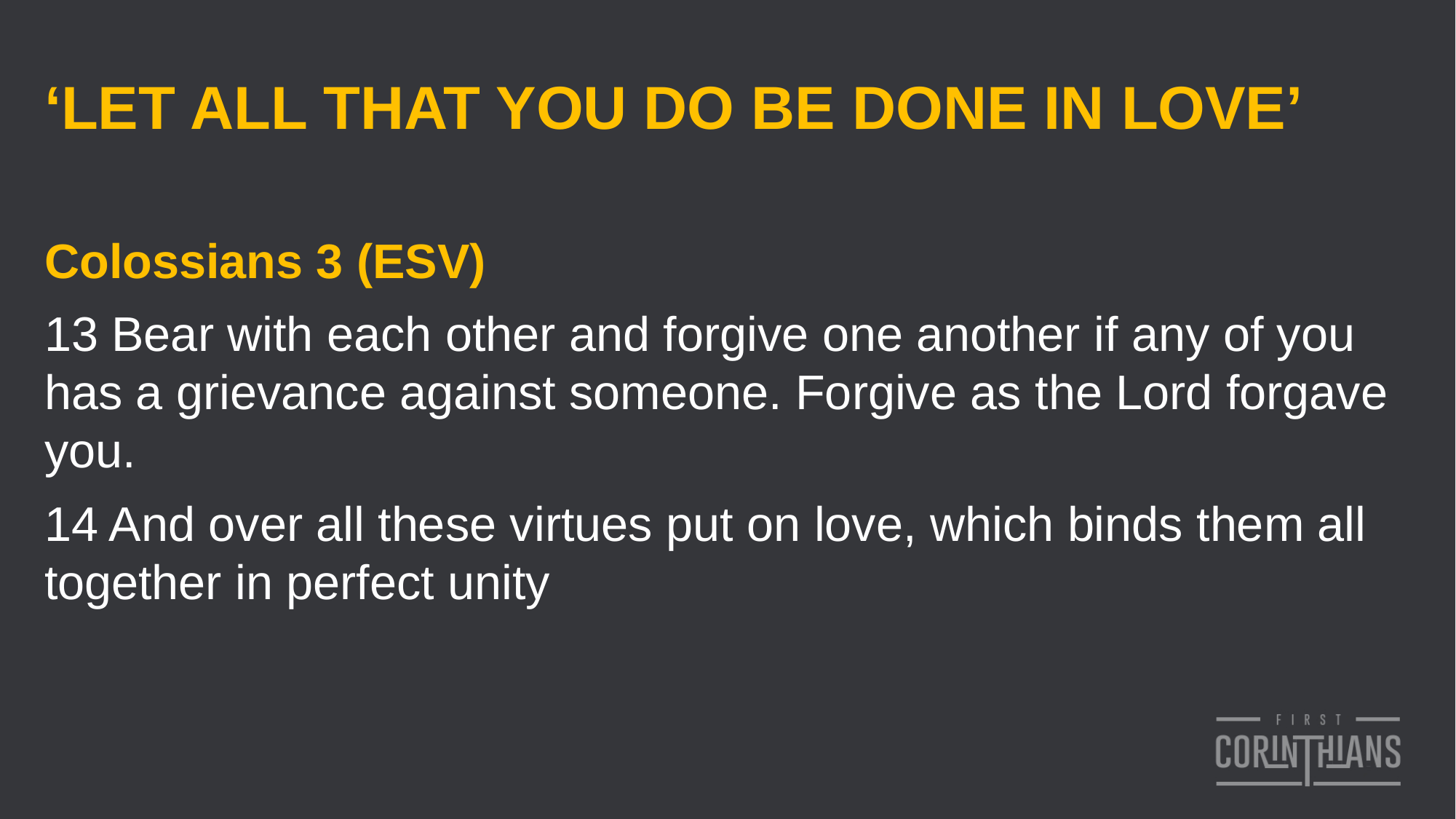

‘LET ALL THAT YOU DO BE DONE IN LOVE’

Colossians 3 (ESV)
13 Bear with each other and forgive one another if any of you has a grievance against someone. Forgive as the Lord forgave you.
14 And over all these virtues put on love, which binds them all together in perfect unity